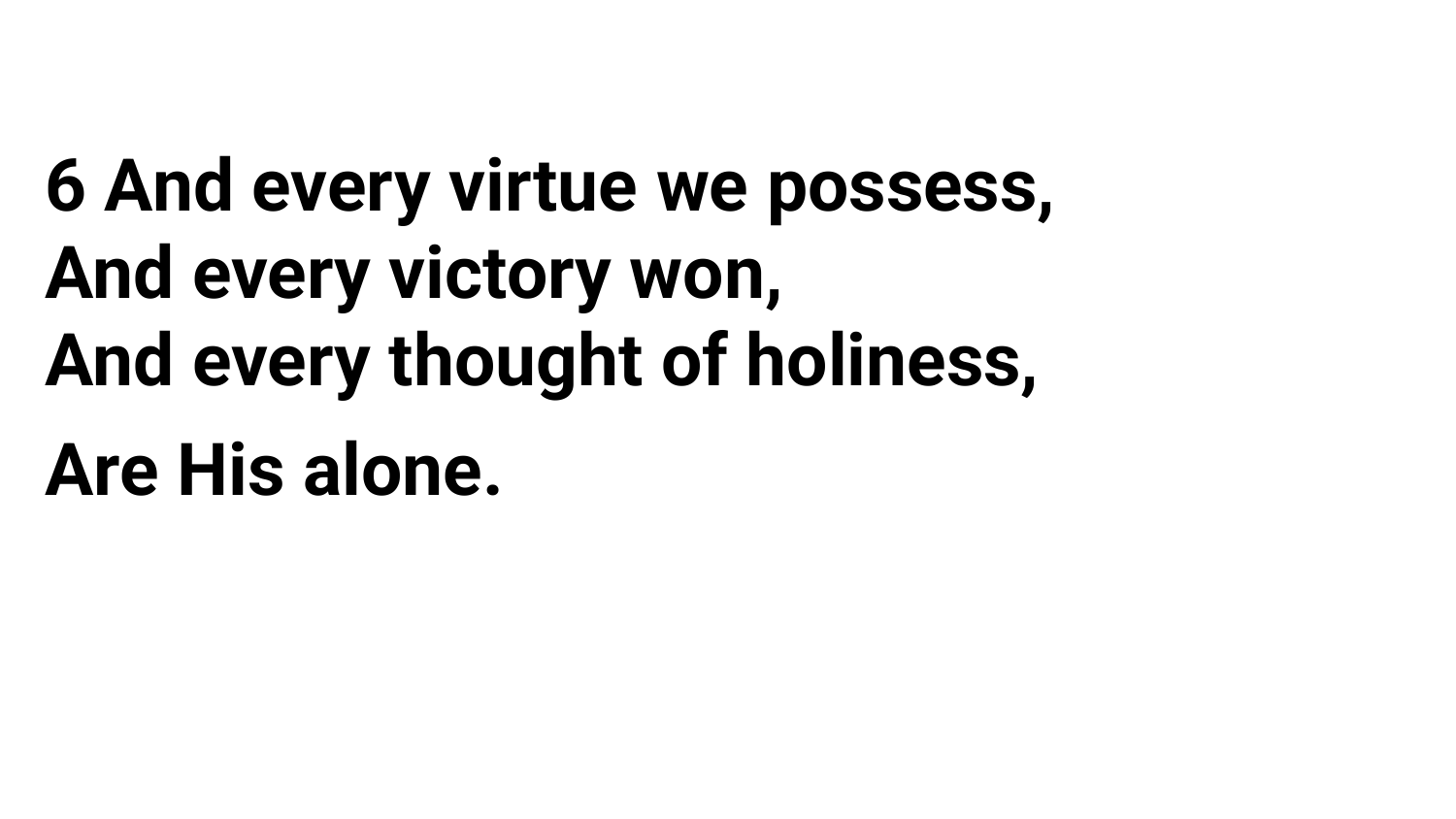

6 And every virtue we possess,
And every victory won,
And every thought of holiness,
Are His alone.